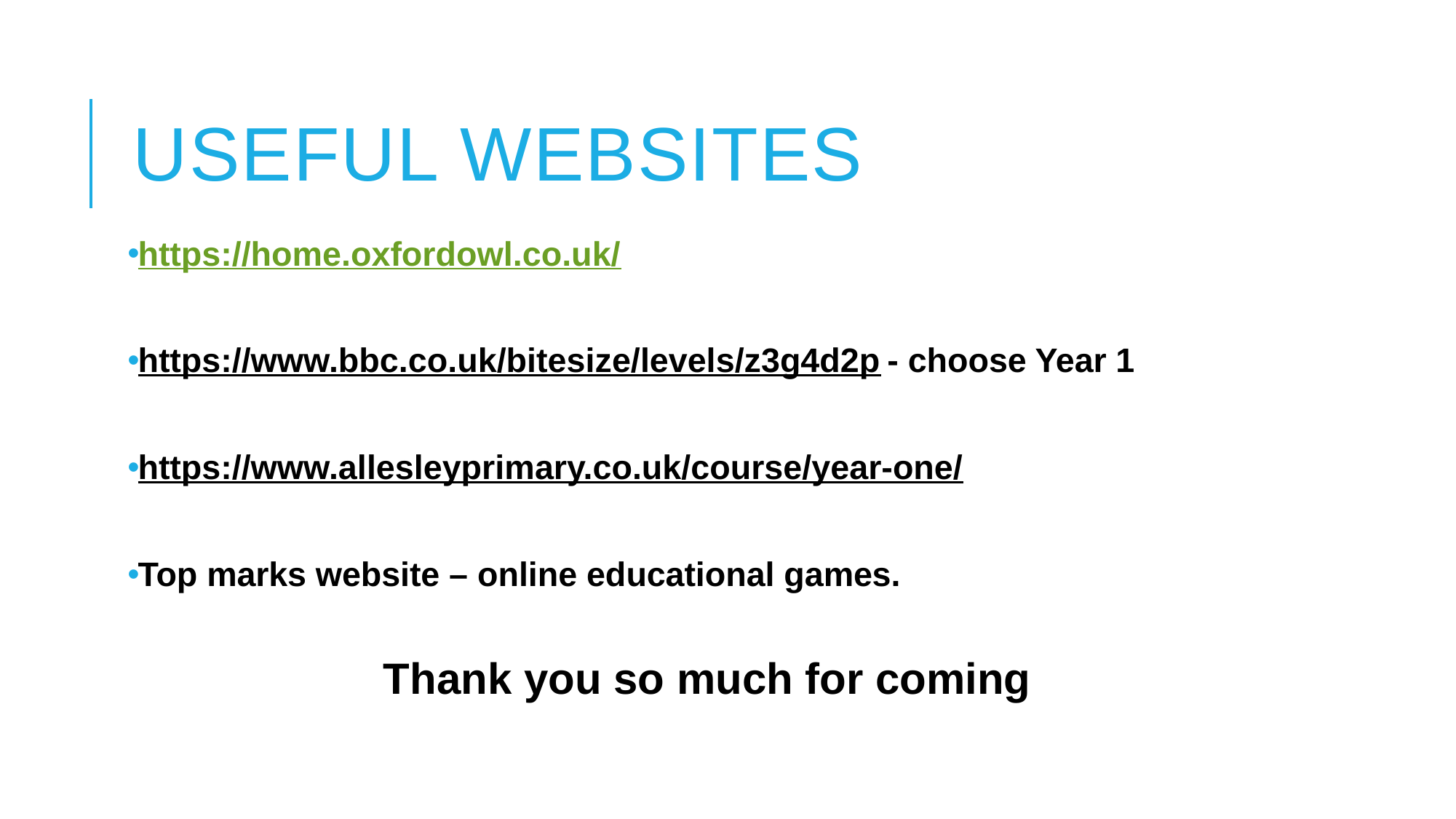

# Useful websites
https://home.oxfordowl.co.uk/

https://www.bbc.co.uk/bitesize/levels/z3g4d2p - choose Year 1

https://www.allesleyprimary.co.uk/course/year-one/

Top marks website – online educational games.

Thank you so much for coming